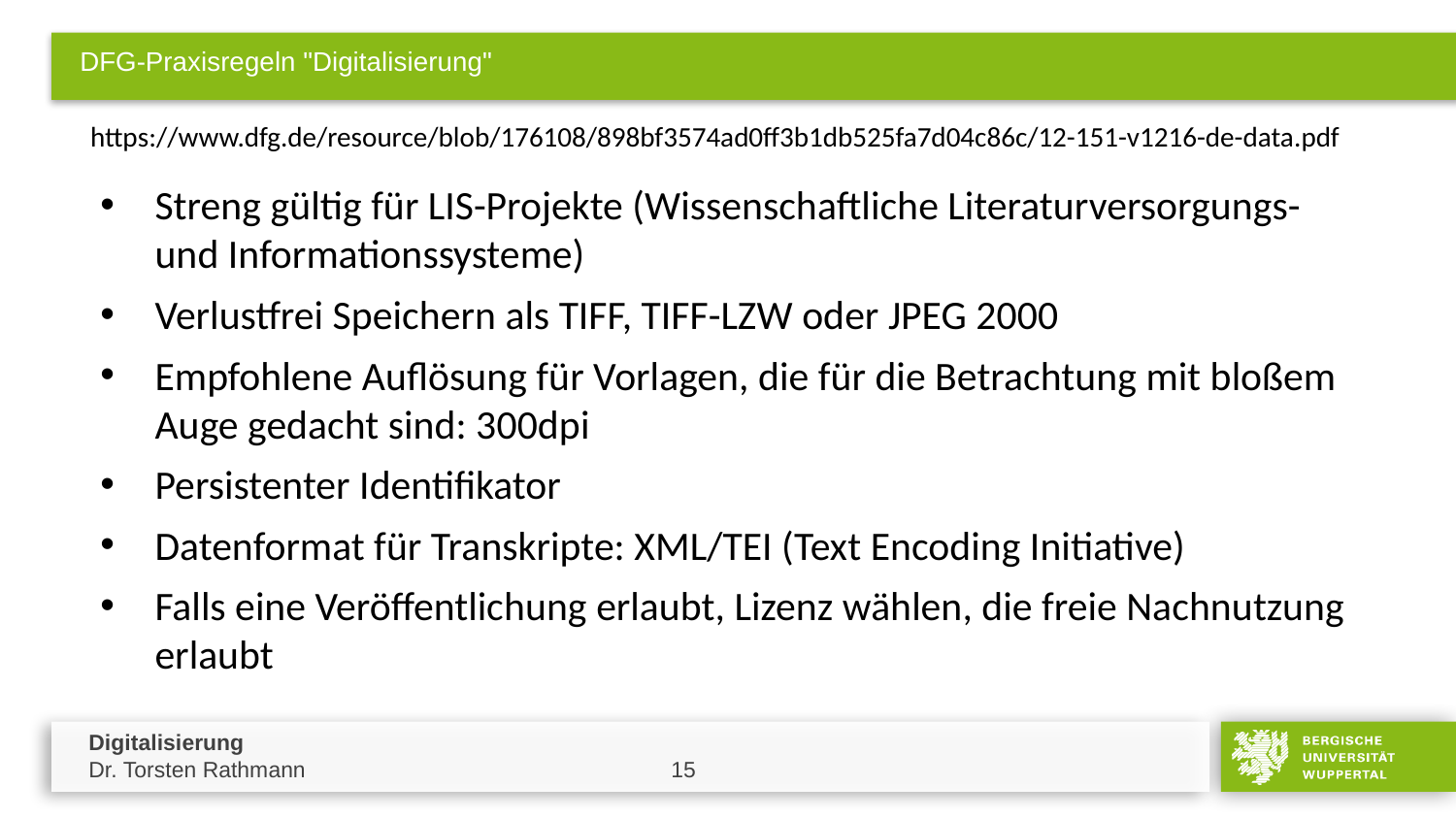

# DFG-Praxisregeln "Digitalisierung"
https://www.dfg.de/resource/blob/176108/898bf3574ad0ff3b1db525fa7d04c86c/12-151-v1216-de-data.pdf
Streng gültig für LIS-Projekte (Wissenschaftliche Literaturversorgungs- und Informationssysteme)
Verlustfrei Speichern als TIFF, TIFF-LZW oder JPEG 2000
Empfohlene Auflösung für Vorlagen, die für die Betrachtung mit bloßem Auge gedacht sind: 300dpi
Persistenter Identifikator
Datenformat für Transkripte: XML/TEI (Text Encoding Initiative)
Falls eine Veröffentlichung erlaubt, Lizenz wählen, die freie Nachnutzung erlaubt